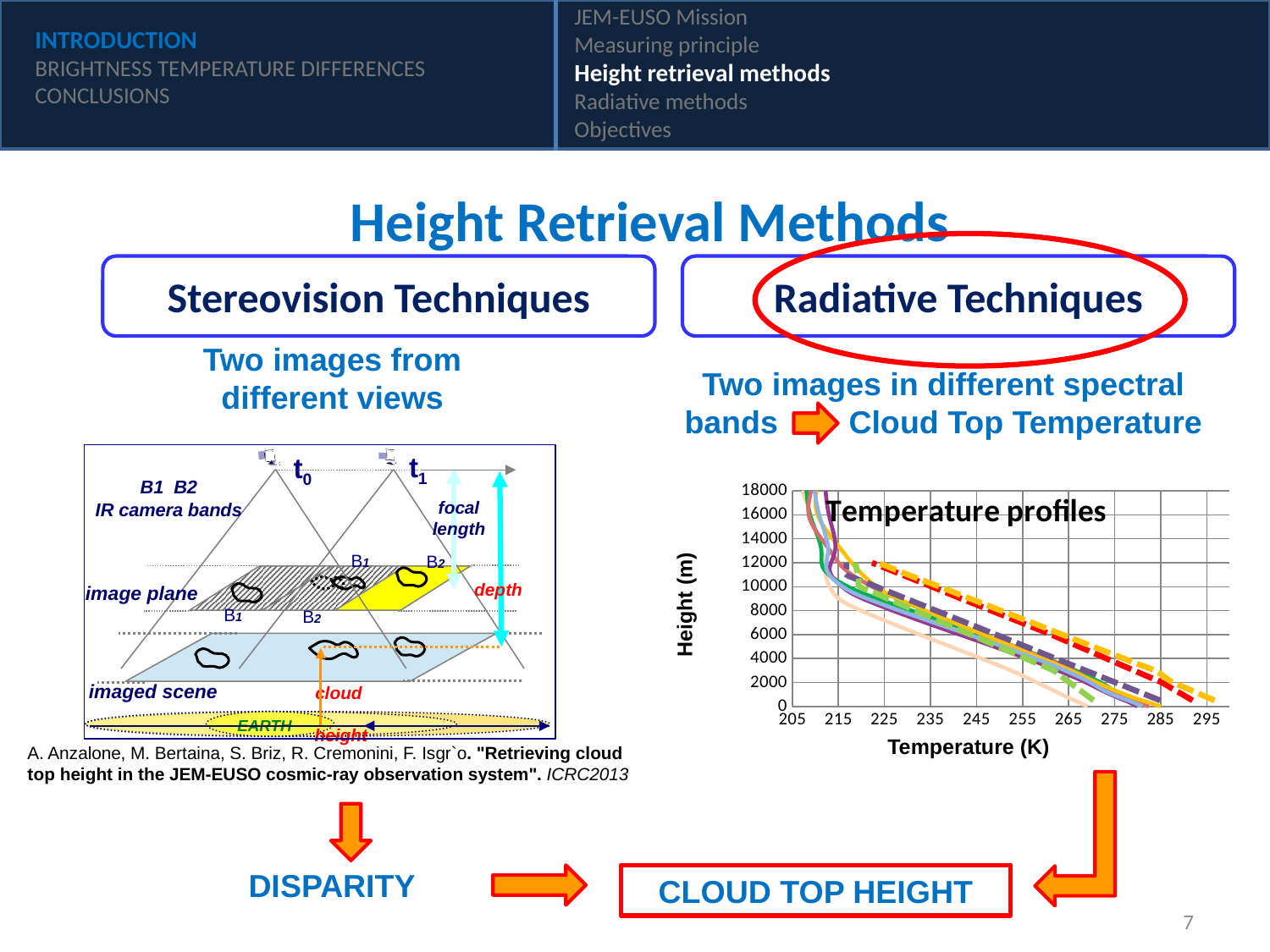

JEM-EUSO Mission
Measuring principle
Height retrieval methods
Radiative methods
Objectives
INTRODUCTION
BRIGHTNESS TEMPERATURE DIFFERENCES
CONCLUSIONS
Height Retrieval Methods

Stereovision Techniques
Radiative Techniques
Two images from different views
Two images in different spectral bands        Cloud Top Temperature

t1
t0

B1  B2
IR camera bands
focal
length
B1
B2

depth
image plane

B1
B2

imaged scene
cloud
height

EARTH

### Chart: Temperature profiles

| Category |  |  |  |  |  |  |  |  |  |  |
|---|---|---|---|---|---|---|---|---|---|---|
Height (m)
Temperature (K)
A. Anzalone, M. Bertaina, S. Briz, R. Cremonini, F. Isgr`o. "Retrieving cloud top height in the JEM-EUSO cosmic-ray observation system". ICRC2013

DISPARITY

CLOUD TOP HEIGHT
7